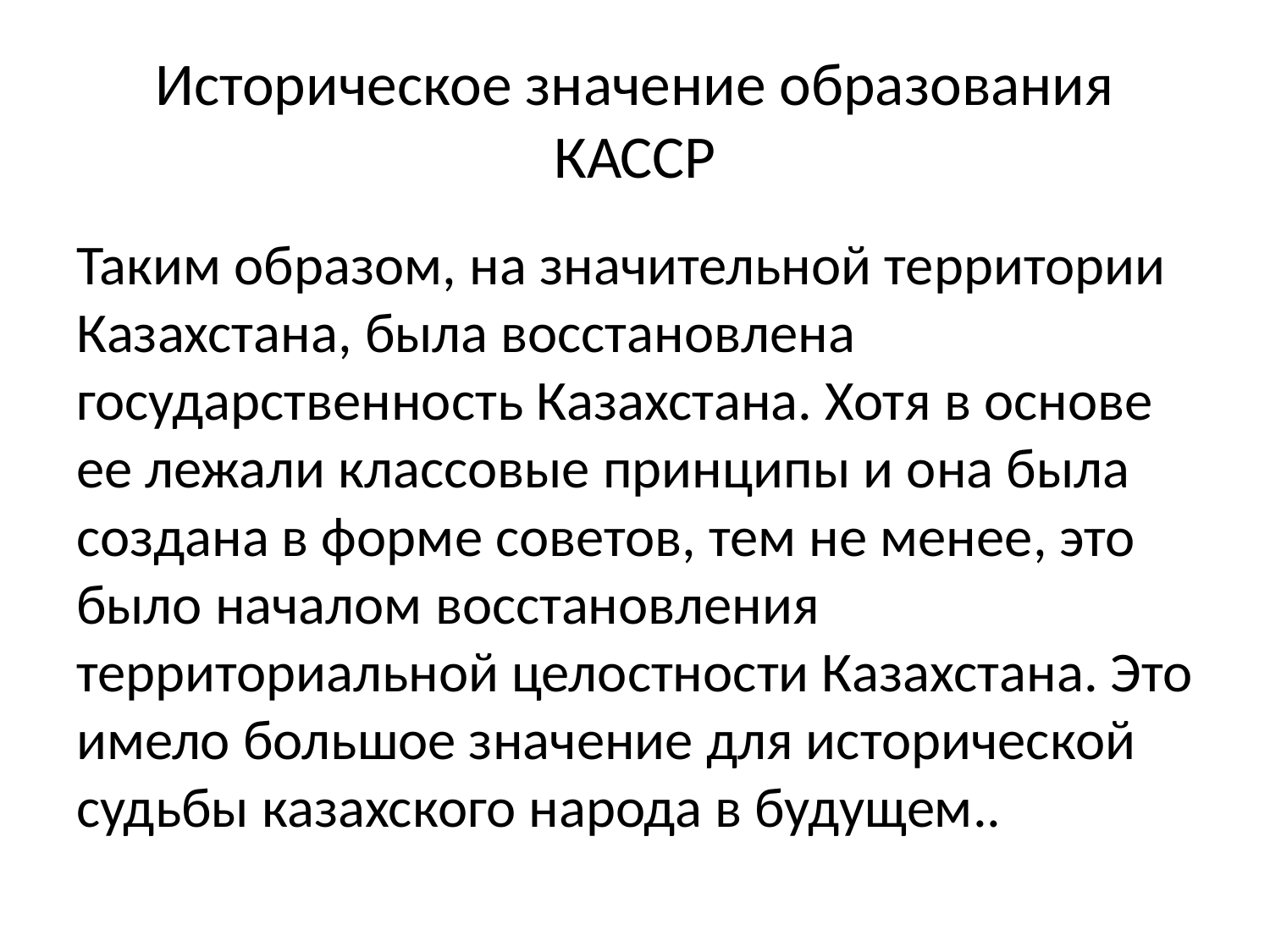

# Историческое значение образования КАССР
Таким образом, на значительной территории Казахстана, была восстановлена государственность Казахстана. Хотя в основе ее лежали классовые принципы и она была создана в форме советов, тем не менее, это было началом восстановления территориальной целостности Казахстана. Это имело большое значение для исторической судьбы казахского народа в будущем..